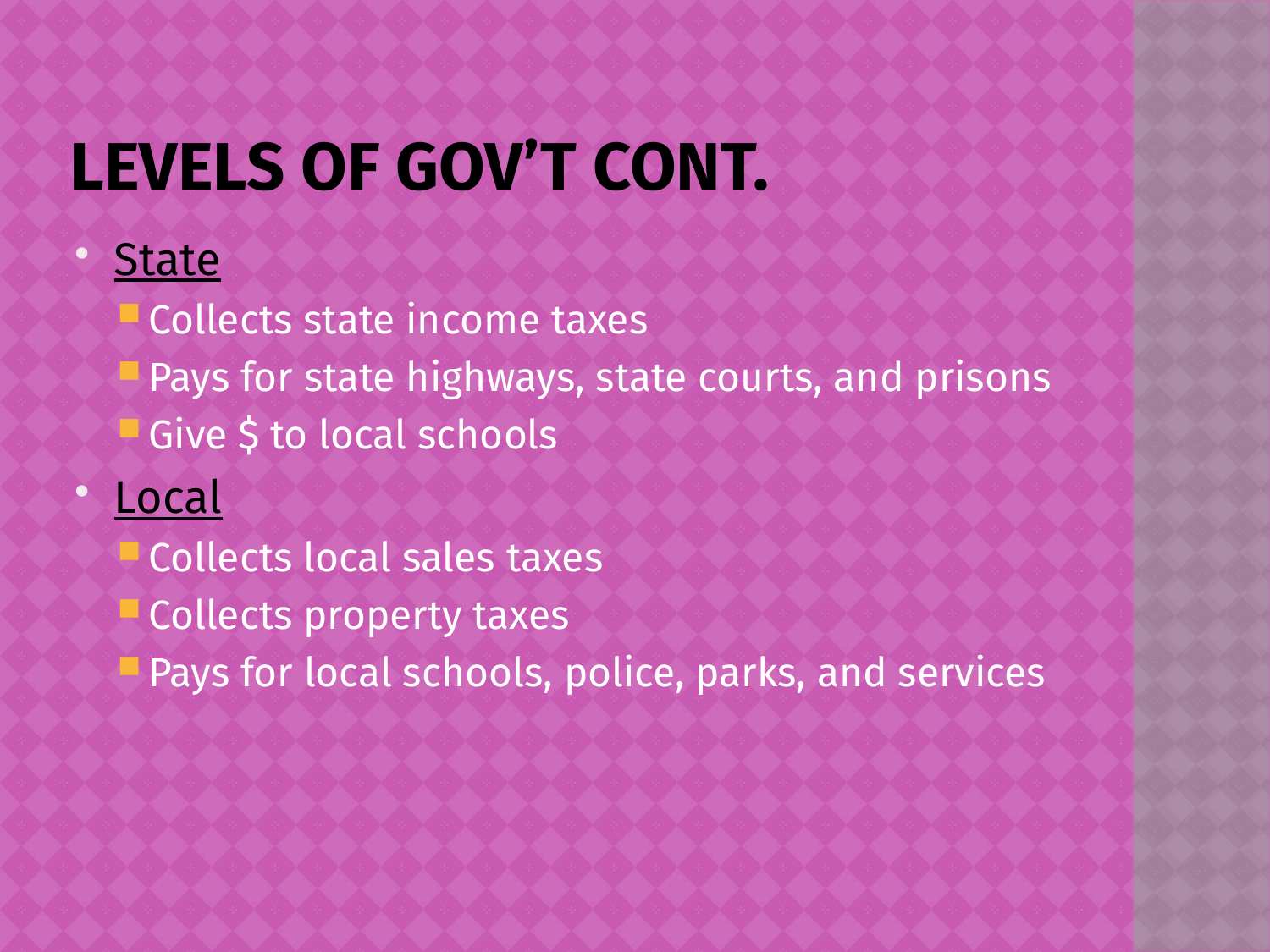

# Levels of Gov’t cont.
State
Collects state income taxes
Pays for state highways, state courts, and prisons
Give $ to local schools
Local
Collects local sales taxes
Collects property taxes
Pays for local schools, police, parks, and services